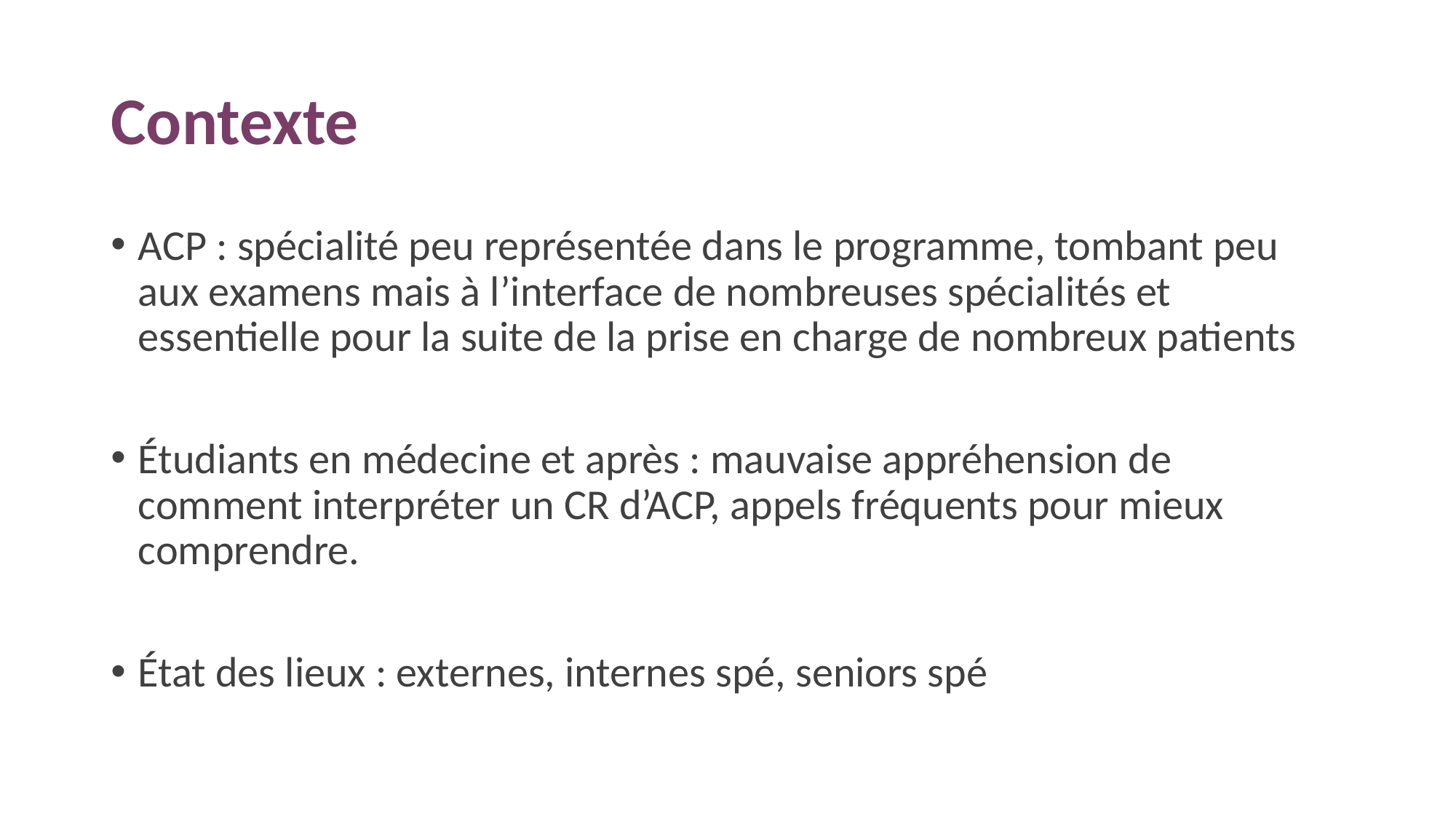

# Contexte
ACP : spécialité peu représentée dans le programme, tombant peu aux examens mais à l’interface de nombreuses spécialités et essentielle pour la suite de la prise en charge de nombreux patients

Étudiants en médecine et après : mauvaise appréhension de comment interpréter un CR d’ACP, appels fréquents pour mieux comprendre.

État des lieux : externes, internes spé, seniors spé